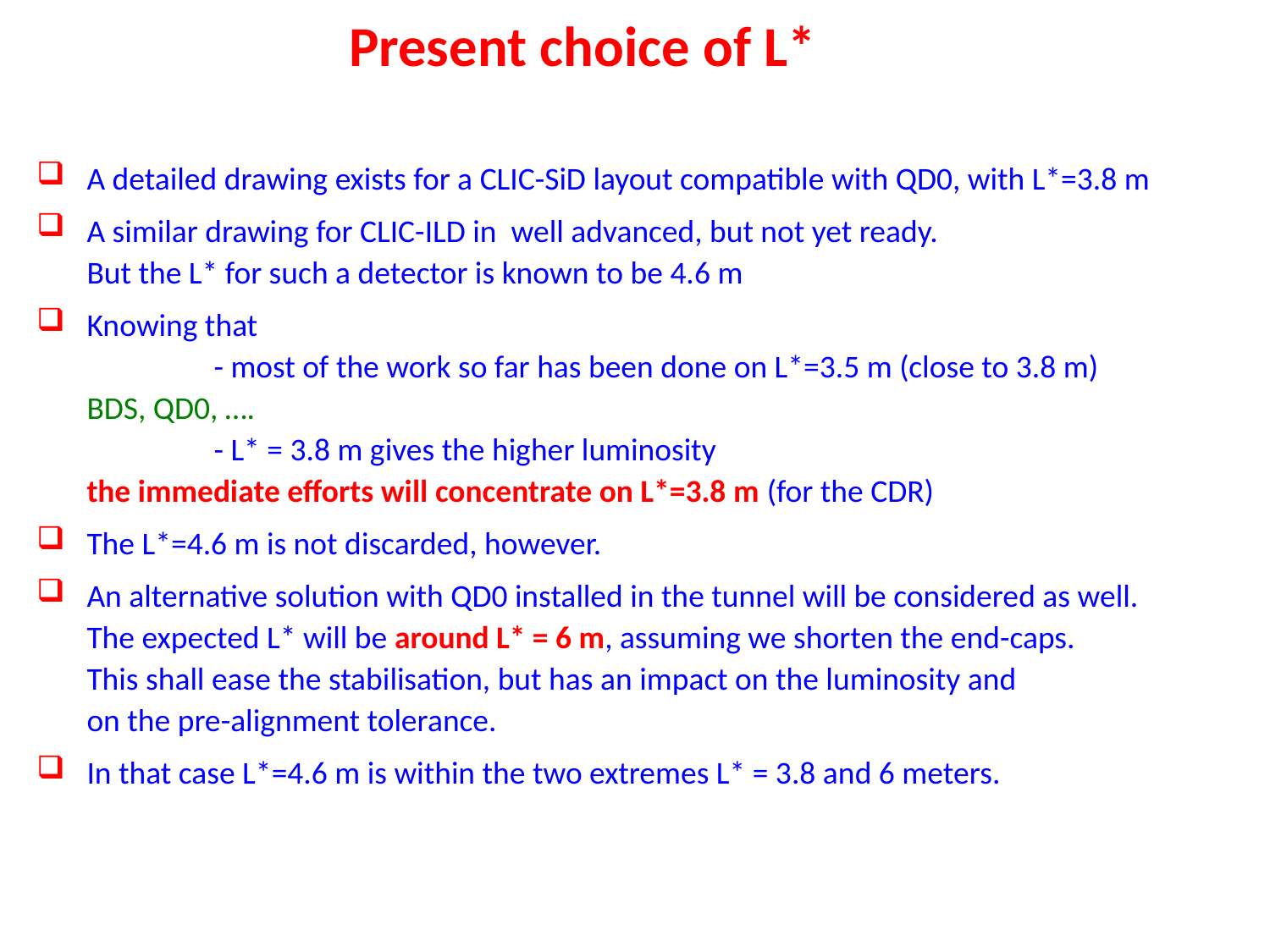

Present choice of L*
A detailed drawing exists for a CLIC-SiD layout compatible with QD0, with L*=3.8 m
A similar drawing for CLIC-ILD in  well advanced, but not yet ready.
But the L* for such a detector is known to be 4.6 m
Knowing that
	- most of the work so far has been done on L*=3.5 m (close to 3.8 m) 	BDS, QD0, ….
	- L* = 3.8 m gives the higher luminosity
the immediate efforts will concentrate on L*=3.8 m (for the CDR)
The L*=4.6 m is not discarded, however.
An alternative solution with QD0 installed in the tunnel will be considered as well.
The expected L* will be around L* = 6 m, assuming we shorten the end-caps.
This shall ease the stabilisation, but has an impact on the luminosity and
on the pre-alignment tolerance.
In that case L*=4.6 m is within the two extremes L* = 3.8 and 6 meters.